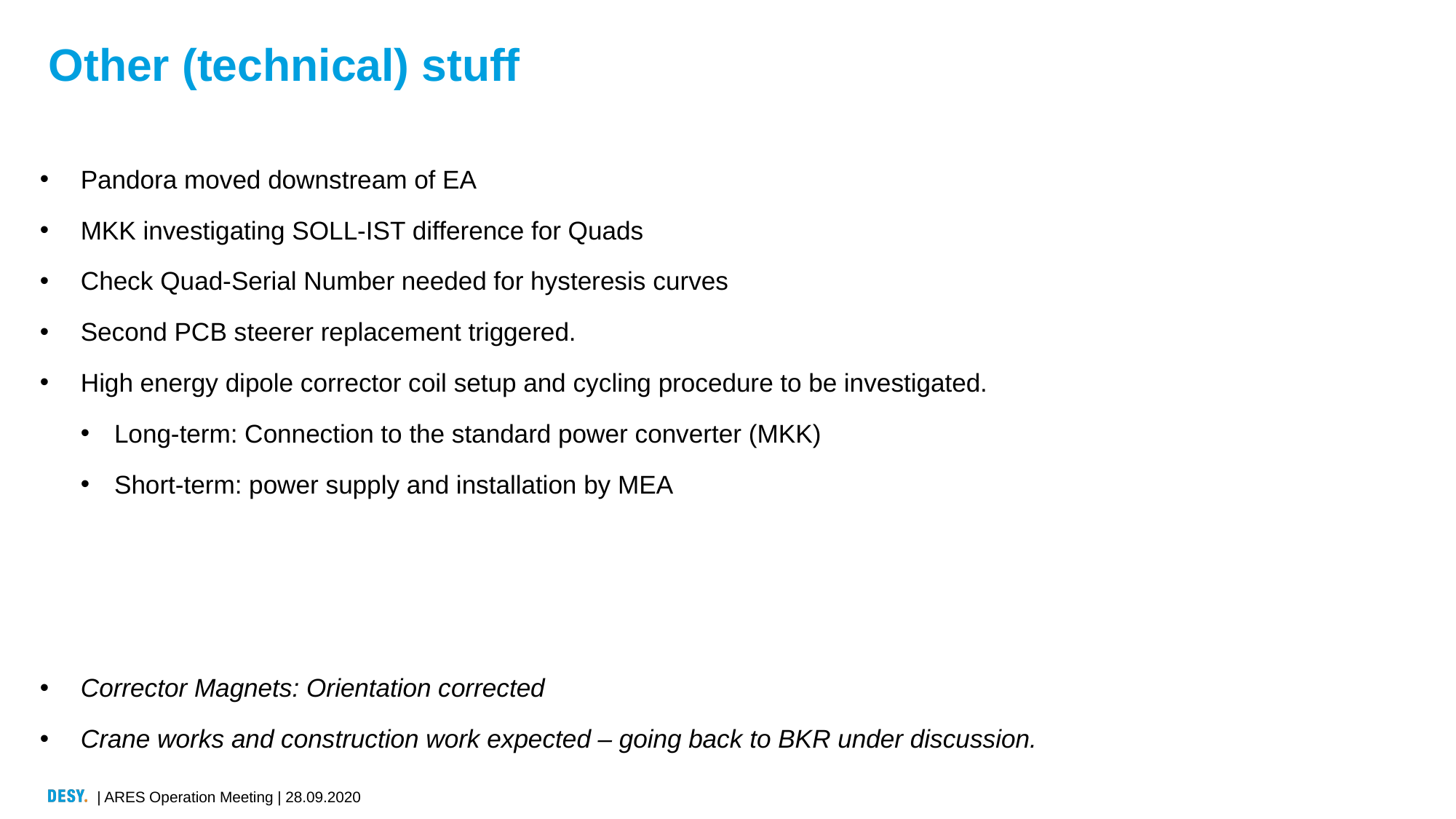

# Other (technical) stuff
Pandora moved downstream of EA
MKK investigating SOLL-IST difference for Quads
Check Quad-Serial Number needed for hysteresis curves
Second PCB steerer replacement triggered.
High energy dipole corrector coil setup and cycling procedure to be investigated.
Long-term: Connection to the standard power converter (MKK)
Short-term: power supply and installation by MEA

Corrector Magnets: Orientation corrected
Crane works and construction work expected – going back to BKR under discussion.